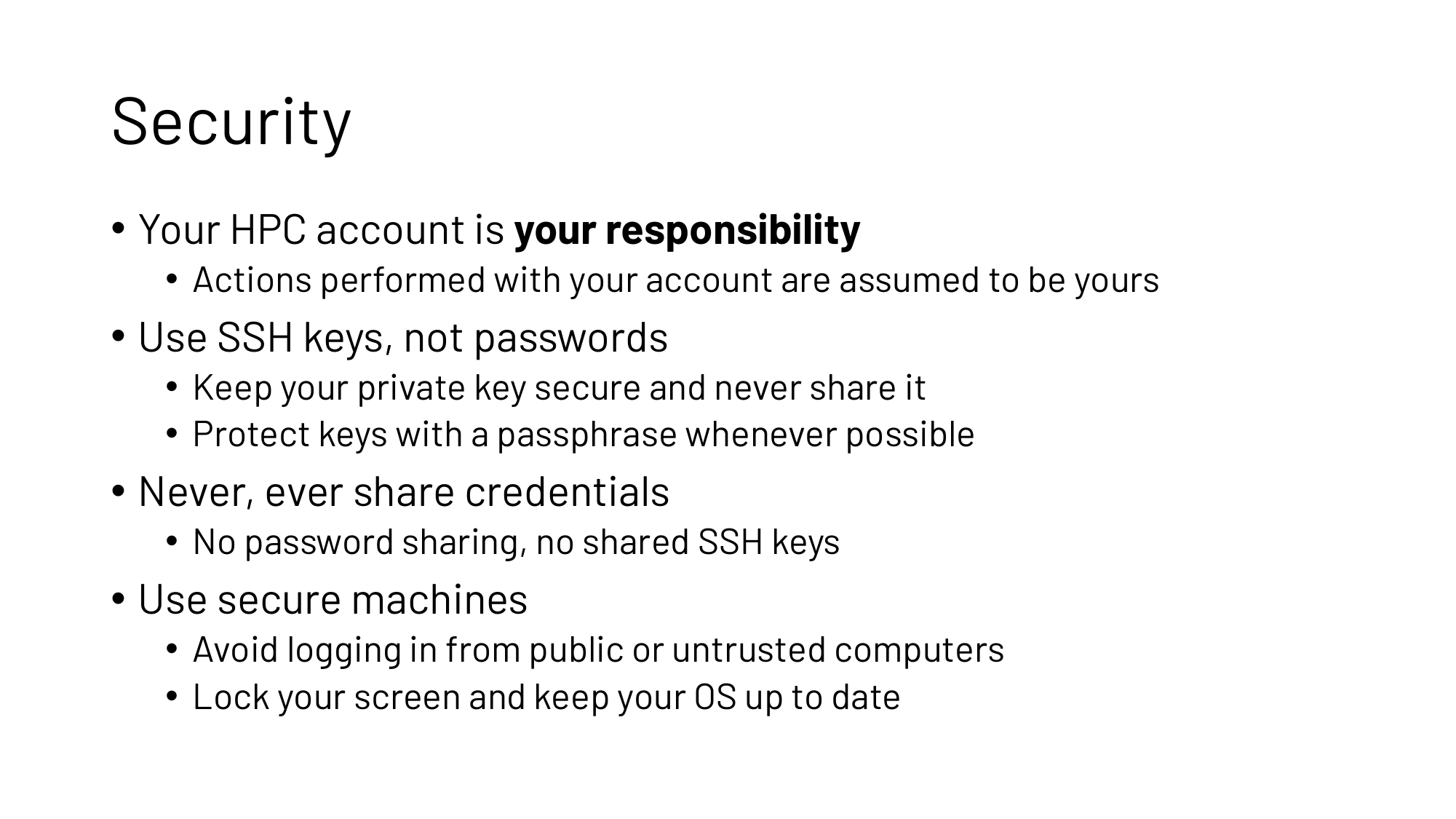

# Security
Your HPC account is your responsibility
Actions performed with your account are assumed to be yours
Use SSH keys, not passwords
Keep your private key secure and never share it
Protect keys with a passphrase whenever possible
Never, ever share credentials
No password sharing, no shared SSH keys
Use secure machines
Avoid logging in from public or untrusted computers
Lock your screen and keep your OS up to date